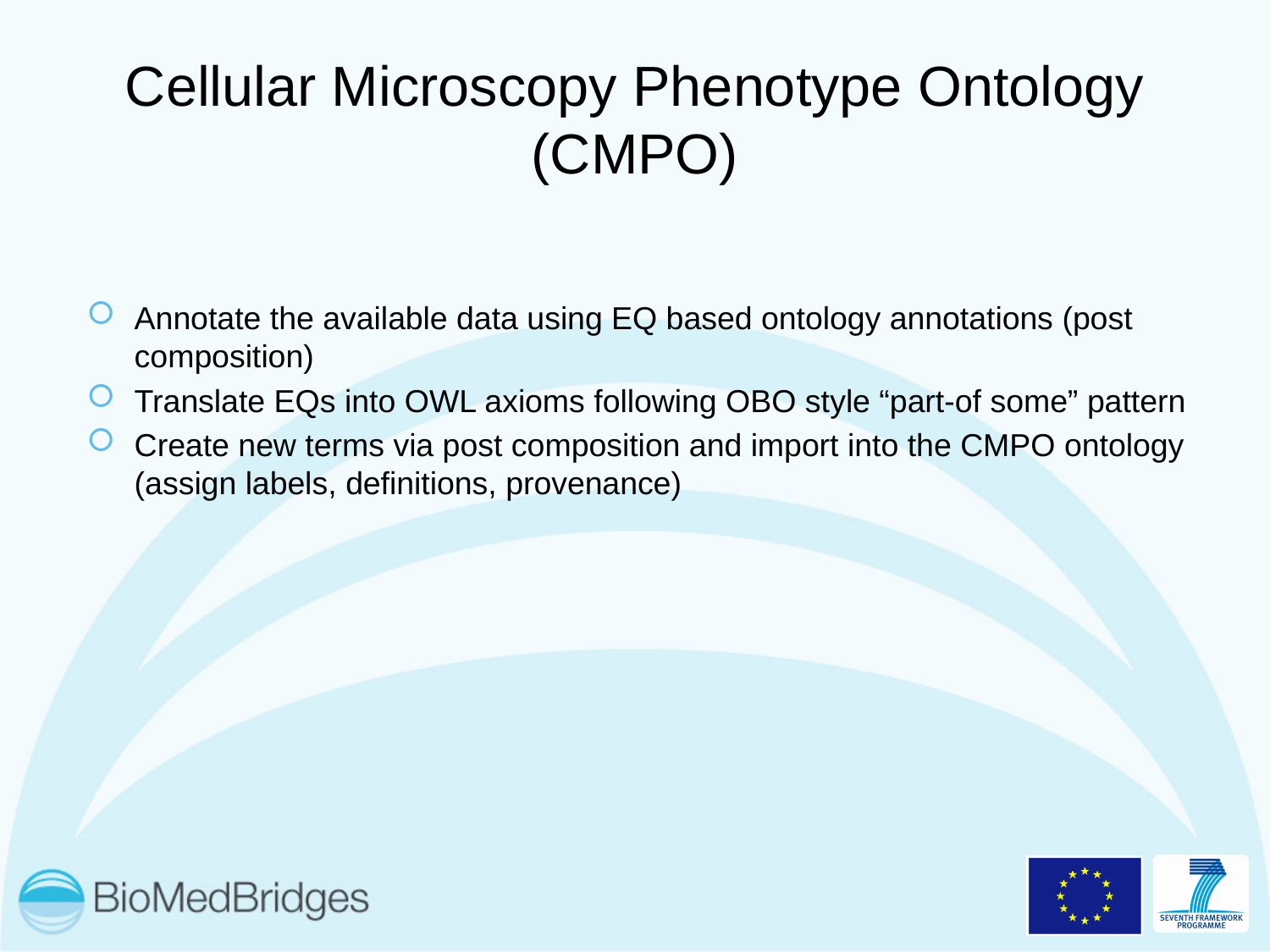

# Cellular Microscopy Phenotype Ontology (CMPO)
Annotate the available data using EQ based ontology annotations (post composition)
Translate EQs into OWL axioms following OBO style “part-of some” pattern
Create new terms via post composition and import into the CMPO ontology (assign labels, definitions, provenance)